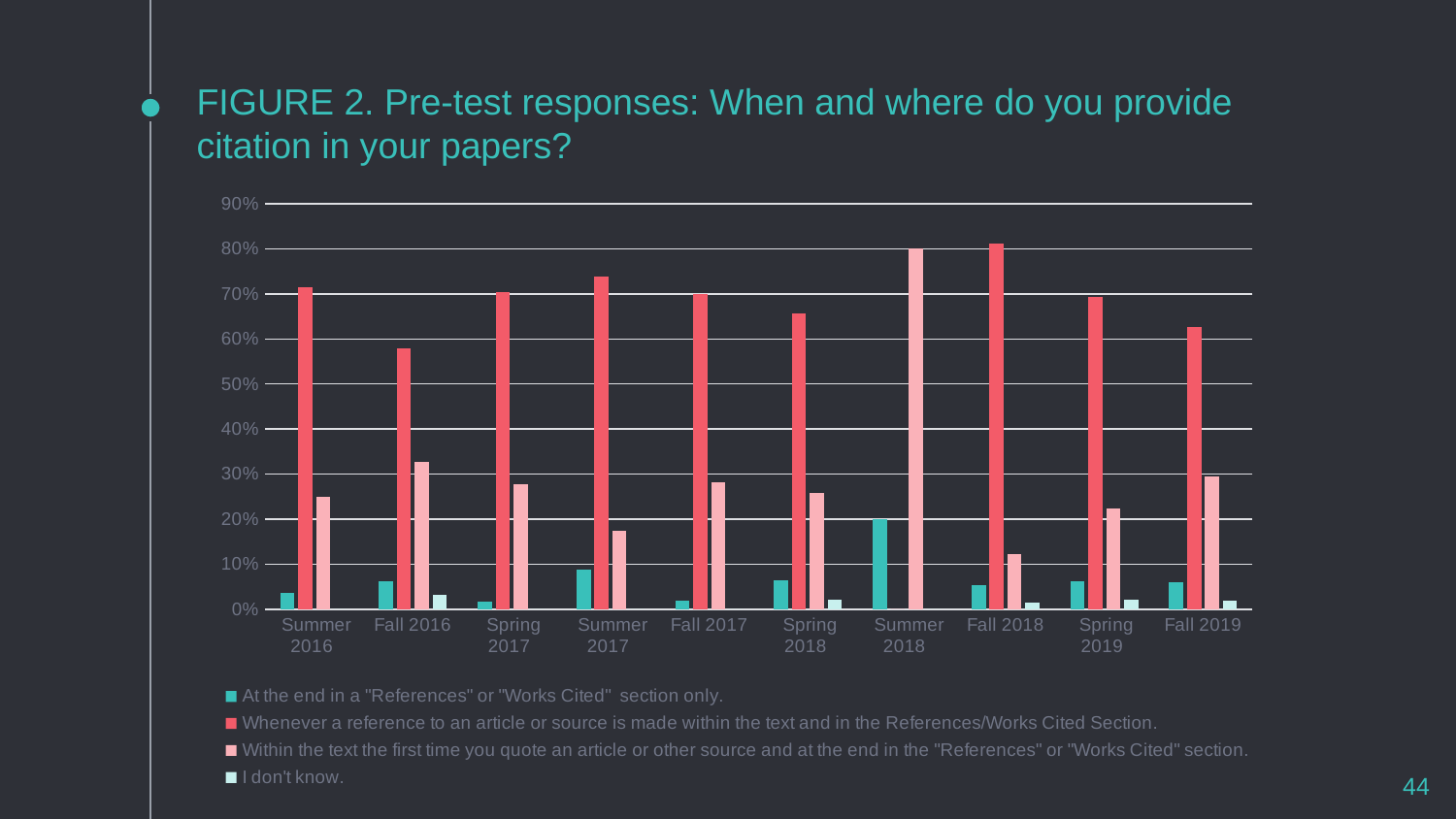

# FIGURE 2. Pre-test responses: When and where do you provide citation in your papers?

### Chart

| Category | At the end in a "References" or "Works Cited"  section only. | Whenever a reference to an article or source is made within the text and in the References/Works Cited Section. | Within the text the first time you quote an article or other source and at the end in the "References" or "Works Cited" section. | I don't know. |
|---|---|---|---|---|
|  Summer 2016  | 0.03571428571428571 | 0.7142857142857143 | 0.25 | 0.0 |
|  Fall 2016  | 0.06289308176100629 | 0.5786163522012578 | 0.3270440251572327 | 0.031446540880503145 |
|  Spring 2017  | 0.017391304347826087 | 0.7043478260869566 | 0.2782608695652174 | 0.0 |
|  Summer 2017  | 0.08695652173913043 | 0.7391304347826086 | 0.17391304347826086 | 0.0 |
|  Fall 2017  | 0.018404907975460124 | 0.6993865030674846 | 0.2822085889570552 | 0.0 |
|  Spring 2018  | 0.06451612903225806 | 0.6559139784946236 | 0.25806451612903225 | 0.021505376344086023 |
|  Summer 2018  | 0.2 | 0.0 | 0.8 | 0.0 |
|  Fall 2018  | 0.05405405405405406 | 0.8108108108108109 | 0.12162162162162163 | 0.013513513513513514 |
|  Spring 2019  | 0.061224489795918366 | 0.6938775510204082 | 0.22448979591836735 | 0.02040816326530612 |
|  Fall 2019  | 0.058823529411764705 | 0.6274509803921569 | 0.29411764705882354 | 0.0196078431372549 |
44